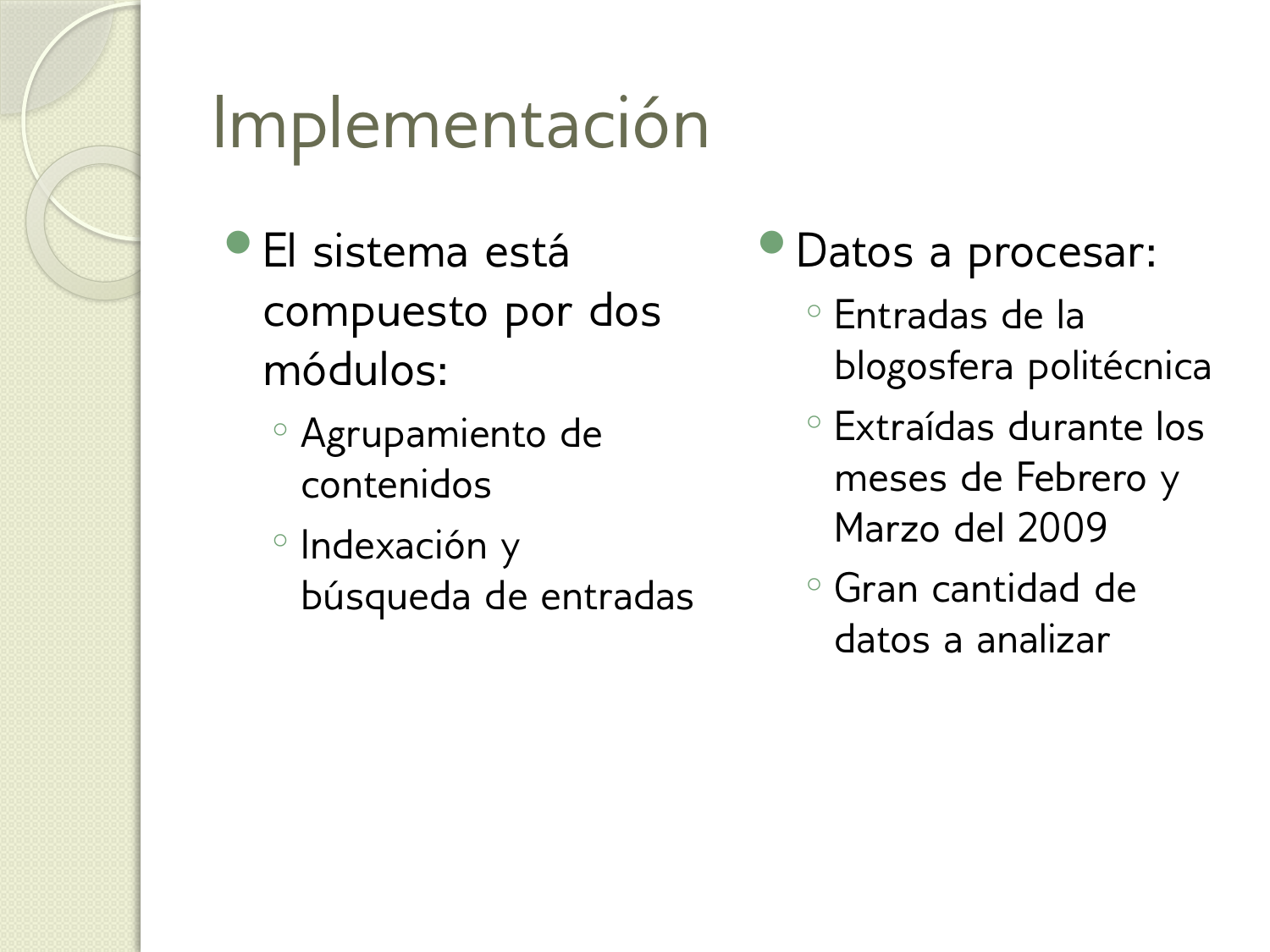

# Implementación
El sistema está compuesto por dos módulos:
Agrupamiento de contenidos
Indexación y búsqueda de entradas
Datos a procesar:
Entradas de la blogosfera politécnica
Extraídas durante los meses de Febrero y Marzo del 2009
Gran cantidad de datos a analizar